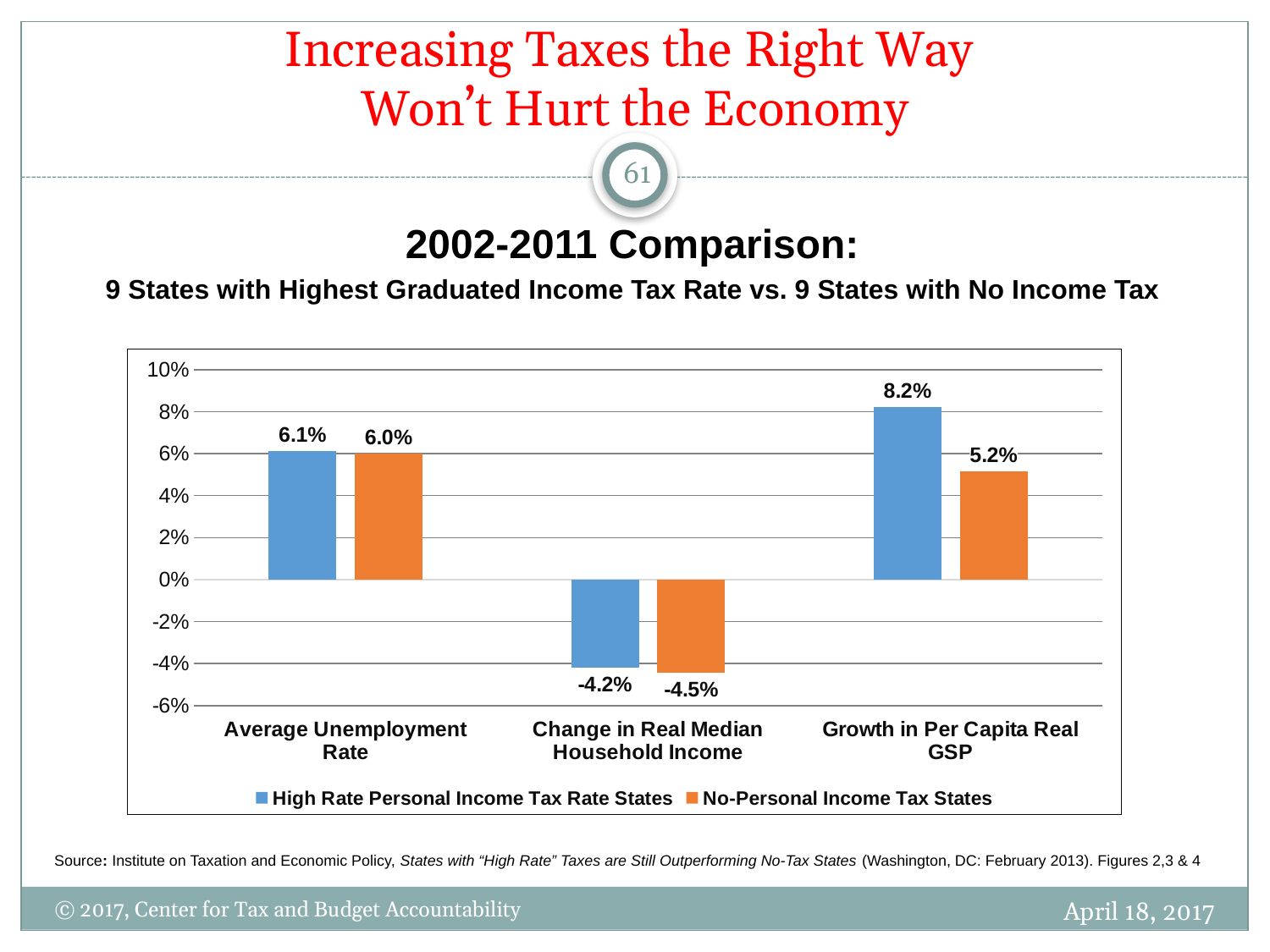

# Increasing Taxes the Right Way Won’t Hurt the Economy
61
2002-2011 Comparison:
9 States with Highest Graduated Income Tax Rate vs. 9 States with No Income Tax

Source: Institute on Taxation and Economic Policy, States with “High Rate” Taxes are Still Outperforming No-Tax States (Washington, DC: February 2013). Figures 2,3 & 4

### Chart

| Category | High Rate Personal Income Tax Rate States | No-Personal Income Tax States |
|---|---|---|
| Average Unemployment Rate | 0.06133333333333334 | 0.059888888888888894 |
| Change in Real Median Household Income | -0.04211111111111111 | -0.04455555555555556 |
| Growth in Per Capita Real GSP | 0.08233333333333331 | 0.051555555555555556 |
April 18, 2017
© 2017, Center for Tax and Budget Accountability